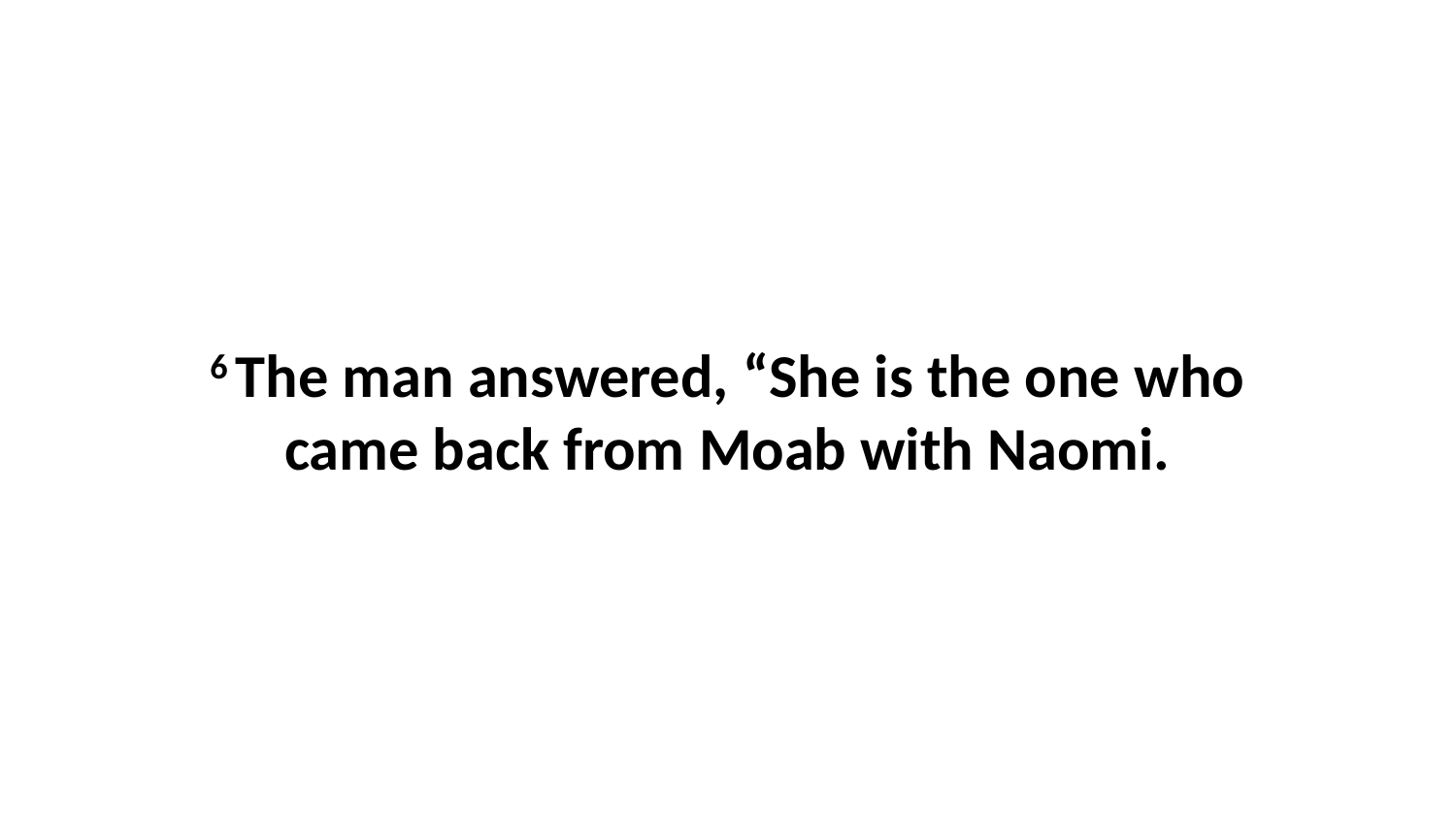

6 The man answered, “She is the one who came back from Moab with Naomi.